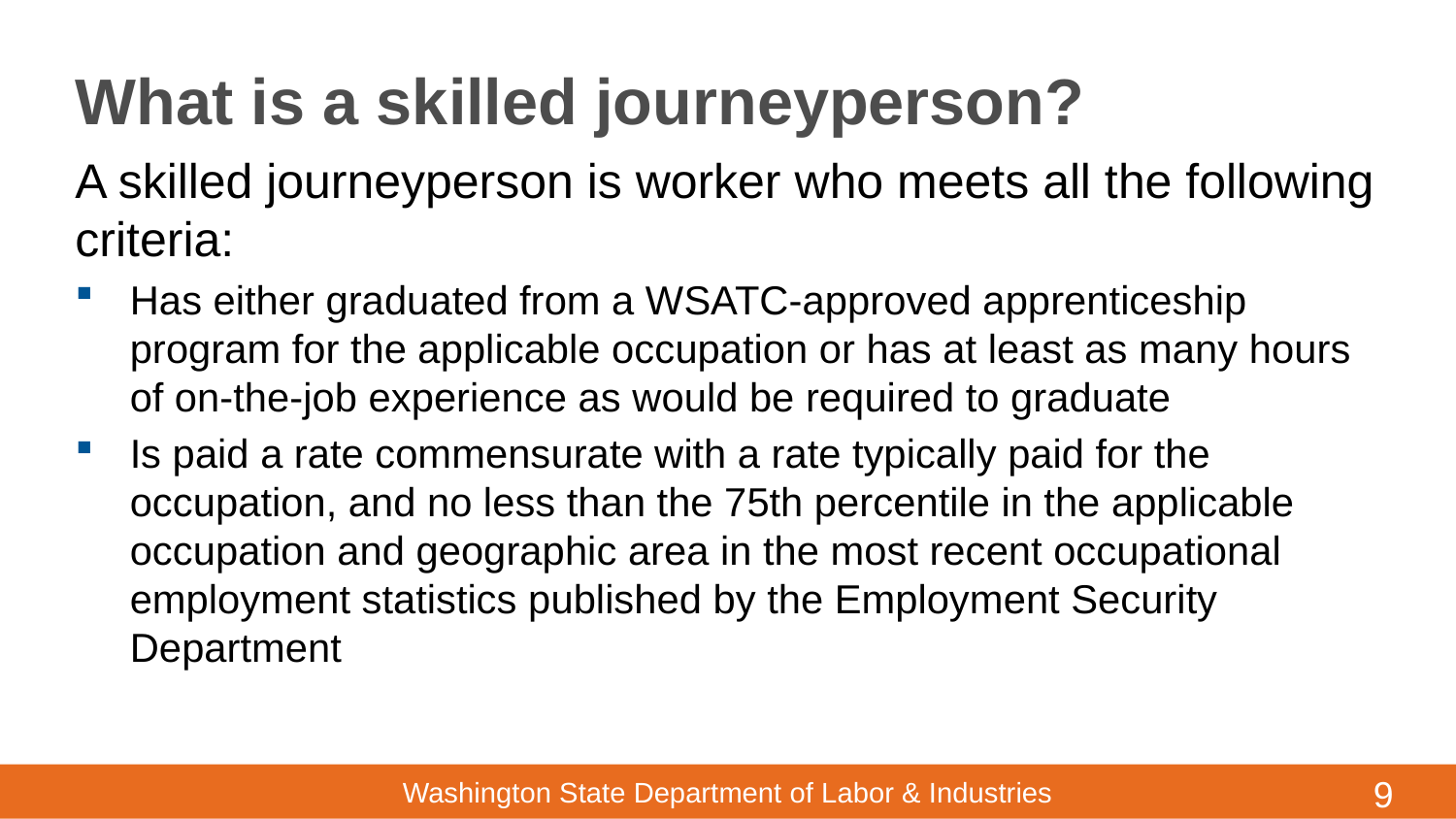

# What is a skilled journeyperson?
A skilled journeyperson is worker who meets all the following criteria:
Has either graduated from a WSATC-approved apprenticeship program for the applicable occupation or has at least as many hours of on-the-job experience as would be required to graduate
Is paid a rate commensurate with a rate typically paid for the occupation, and no less than the 75th percentile in the applicable occupation and geographic area in the most recent occupational employment statistics published by the Employment Security Department